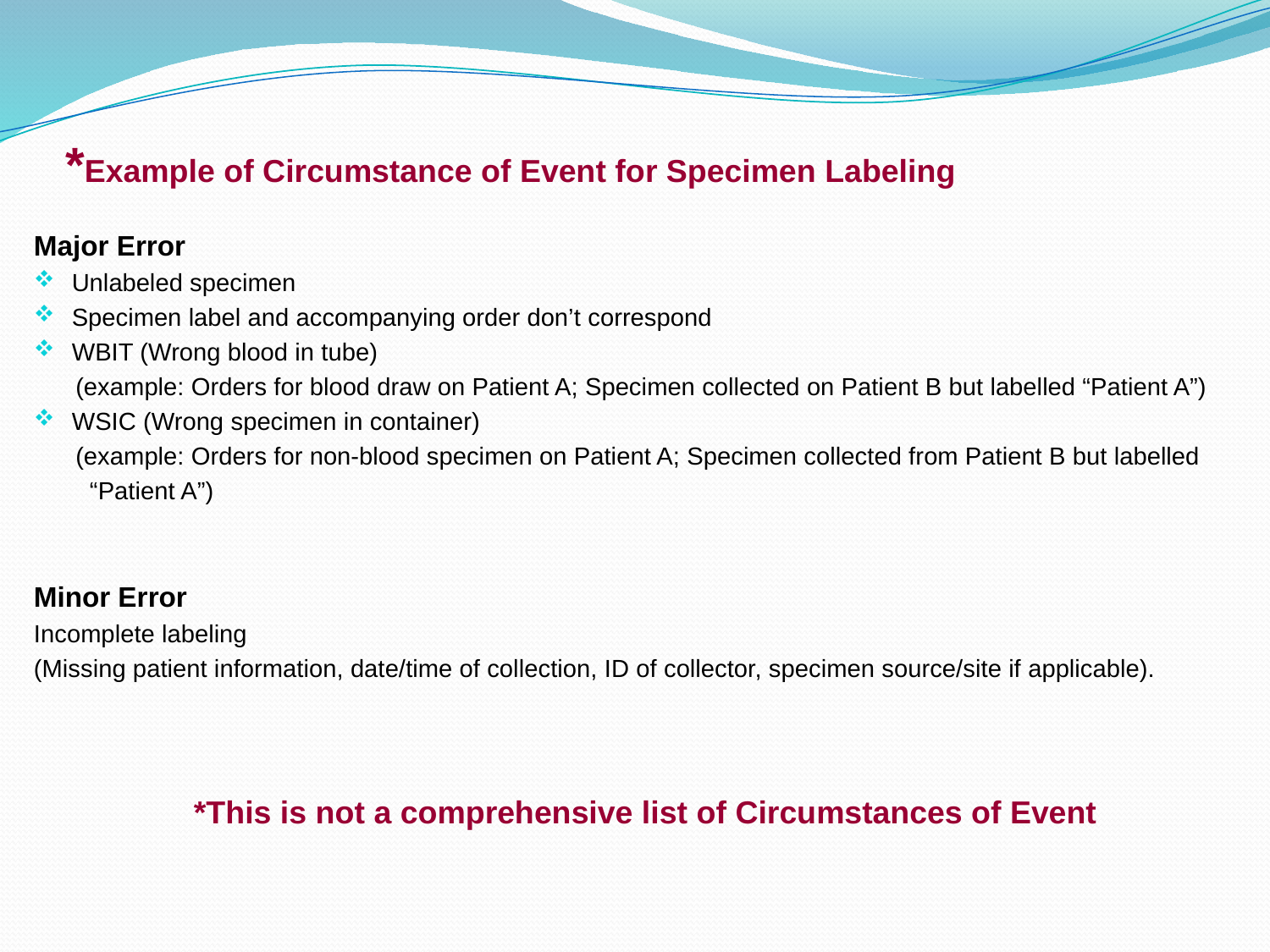

*Example of Circumstance of Event for Specimen Labeling
Major Error
Unlabeled specimen
Specimen label and accompanying order don’t correspond
WBIT (Wrong blood in tube)
      (example: Orders for blood draw on Patient A; Specimen collected on Patient B but labelled “Patient A”)
WSIC (Wrong specimen in container)
      (example: Orders for non-blood specimen on Patient A; Specimen collected from Patient B but labelled
        “Patient A”)

Minor Error
Incomplete labeling
(Missing patient information, date/time of collection, ID of collector, specimen source/site if applicable).

*This is not a comprehensive list of Circumstances of Event